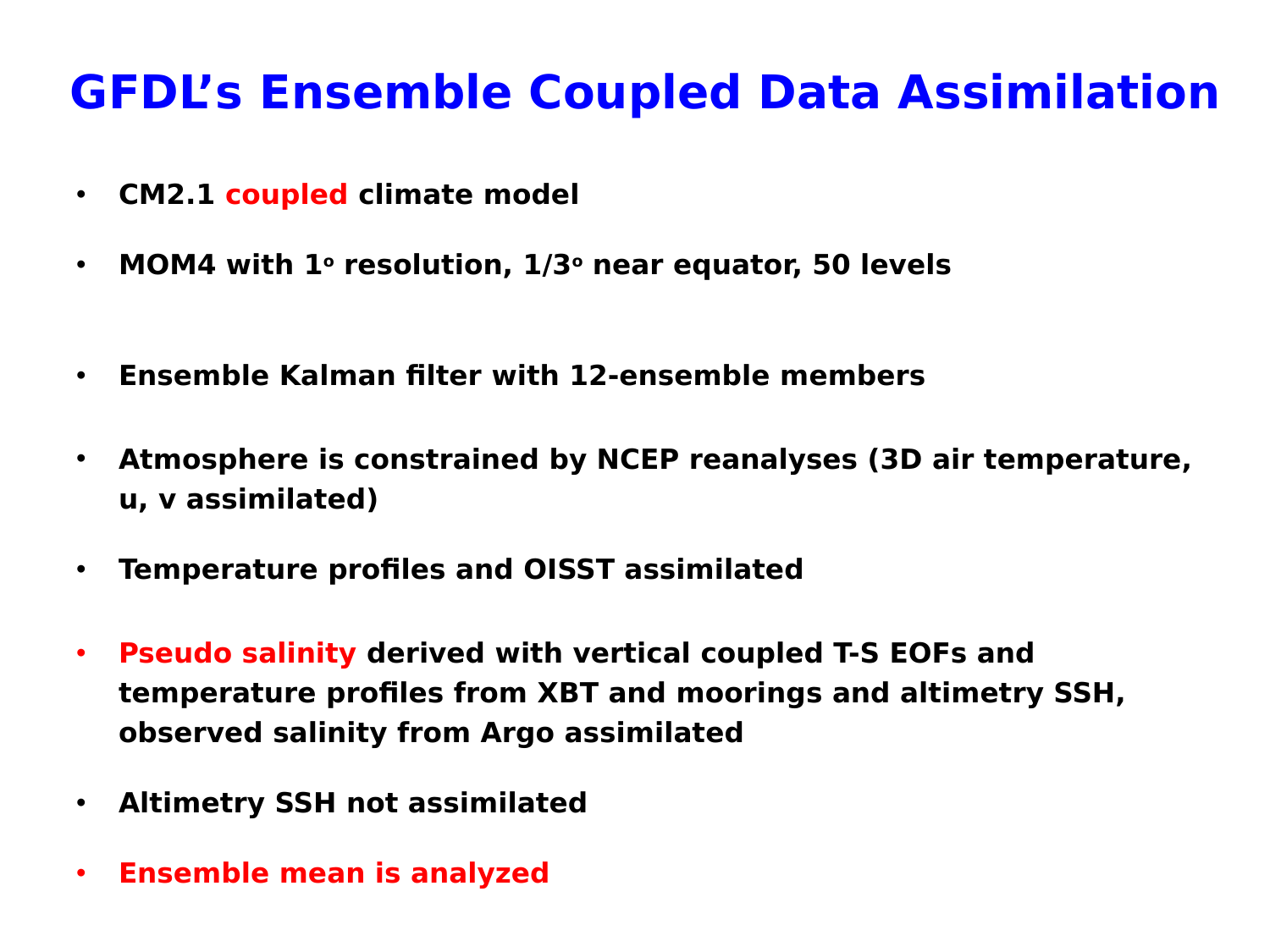

# GFDL’s Ensemble Coupled Data Assimilation

CM2.1 coupled climate model

MOM4 with 1o resolution, 1/3o near equator, 50 levels

Ensemble Kalman filter with 12-ensemble members

Atmosphere is constrained by NCEP reanalyses (3D air temperature, u, v assimilated)

Temperature profiles and OISST assimilated

Pseudo salinity derived with vertical coupled T-S EOFs and temperature profiles from XBT and moorings and altimetry SSH, observed salinity from Argo assimilated

Altimetry SSH not assimilated

Ensemble mean is analyzed